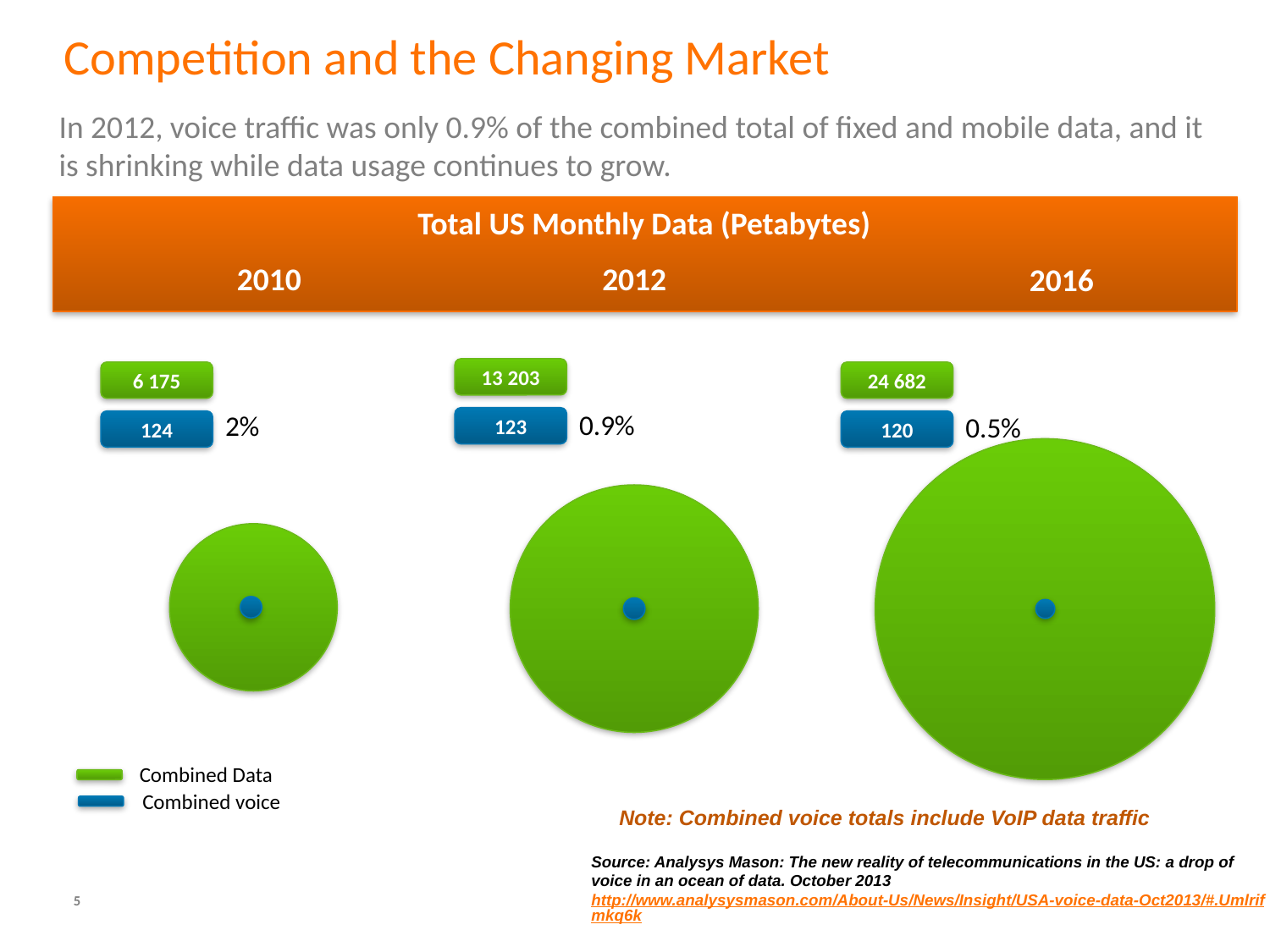

Competition and the Changing Market
# In 2012, voice traffic was only 0.9% of the combined total of fixed and mobile data, and it is shrinking while data usage continues to grow.
Total US Monthly Data (Petabytes)

2010
2012
2016
13 203
24 682
6 175
0.9%
2%
0.5%
123
120
124

Combined Data
Note: Combined voice totals include VoIP data traffic

Combined voice

Source: Analysys Mason: The new reality of telecommunications in the US: a drop of voice in an ocean of data. October 2013 http://www.analysysmason.com/About-Us/News/Insight/USA-voice-data-Oct2013/#.Umlrifmkq6k

5